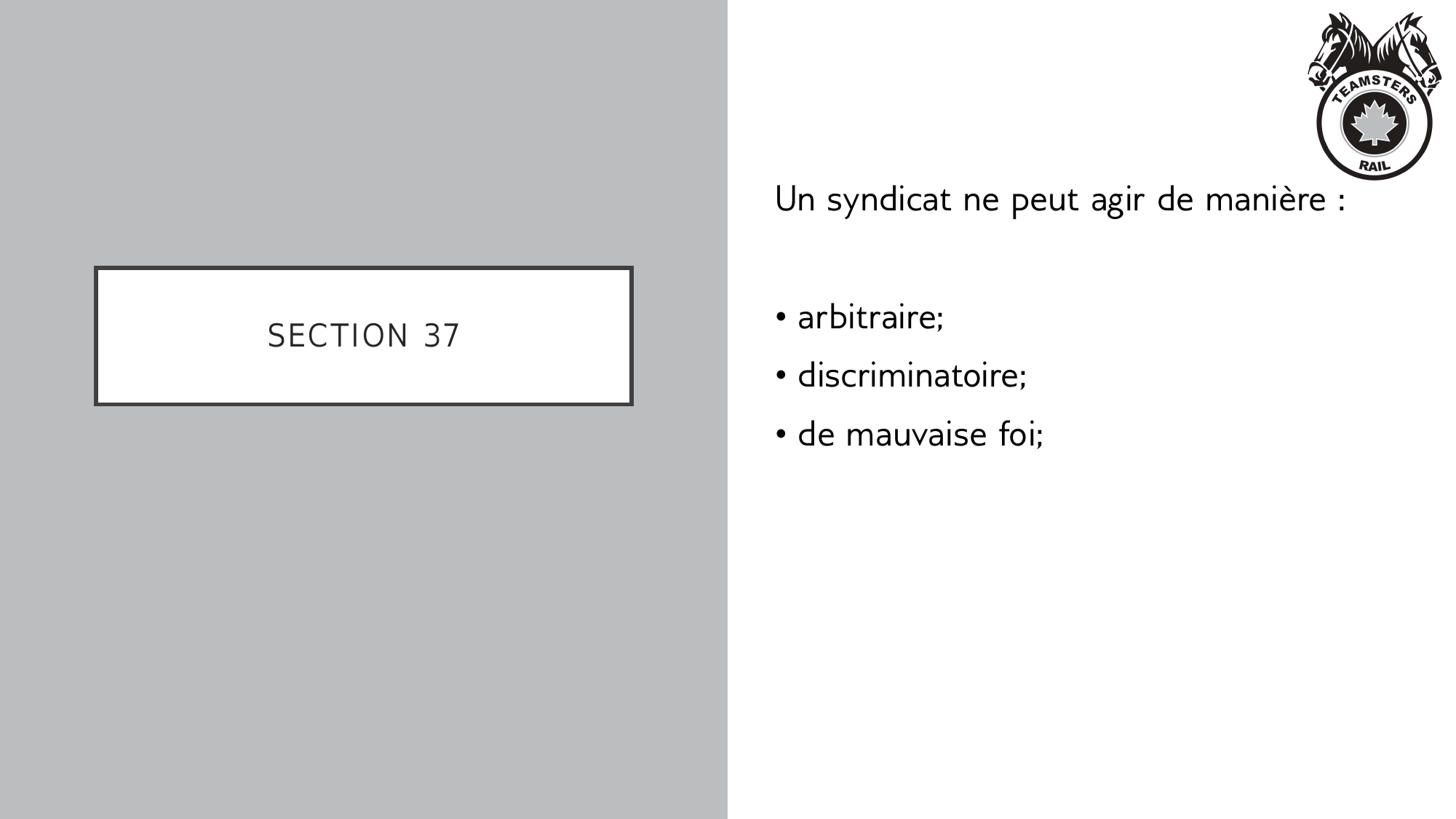

Un syndicat ne peut agir de manière :

• arbitraire;
• discriminatoire;
• de mauvaise foi;
# Section 37